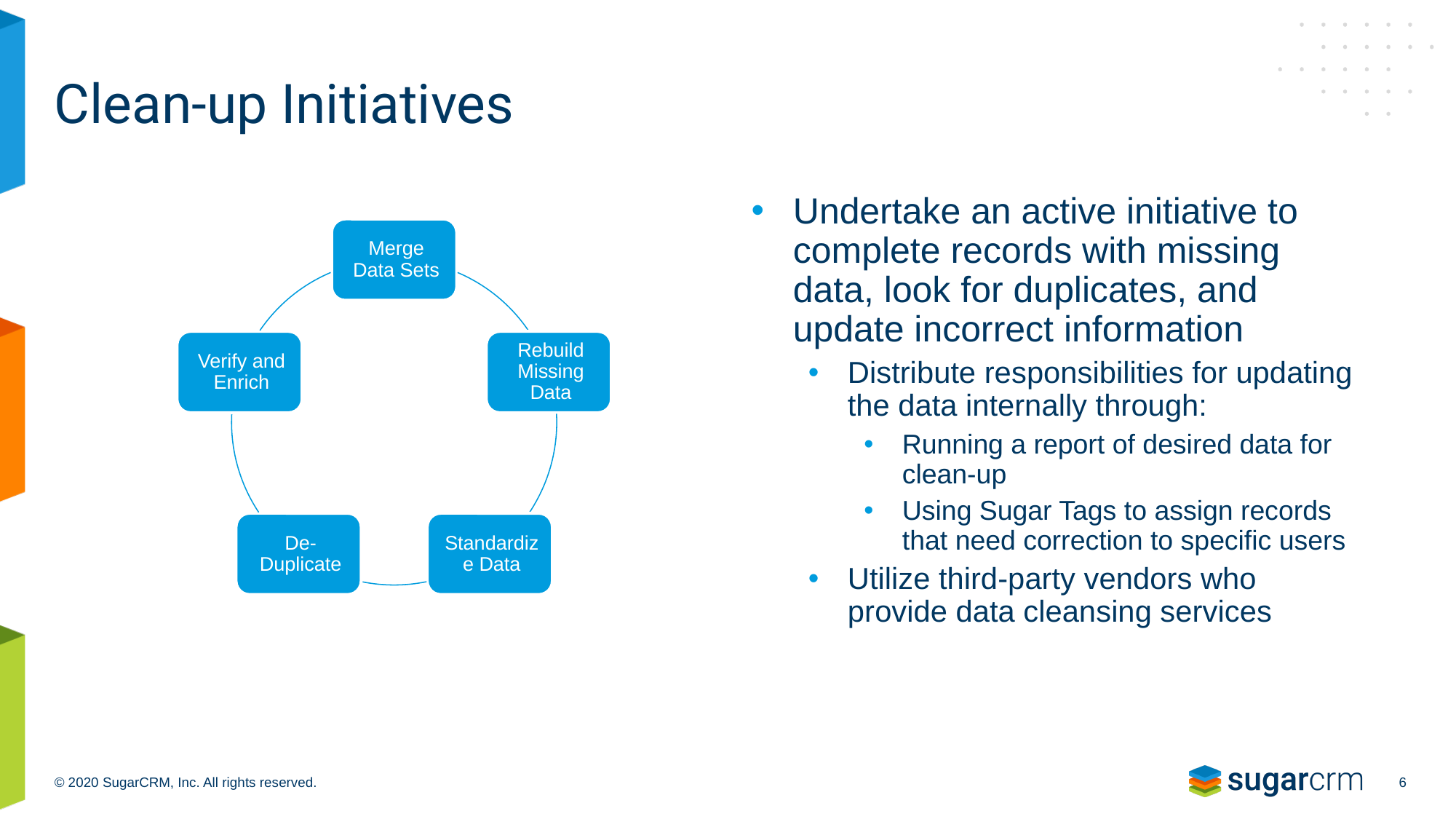

# Clean-up Initiatives
Merge Data Sets
Rebuild Missing Data
Standardize Data
De-Duplicate
Verify and Enrich
Undertake an active initiative to complete records with missing data, look for duplicates, and update incorrect information
Distribute responsibilities for updating the data internally through:
Running a report of desired data for clean-up
Using Sugar Tags to assign records that need correction to specific users
Utilize third-party vendors who provide data cleansing services

6